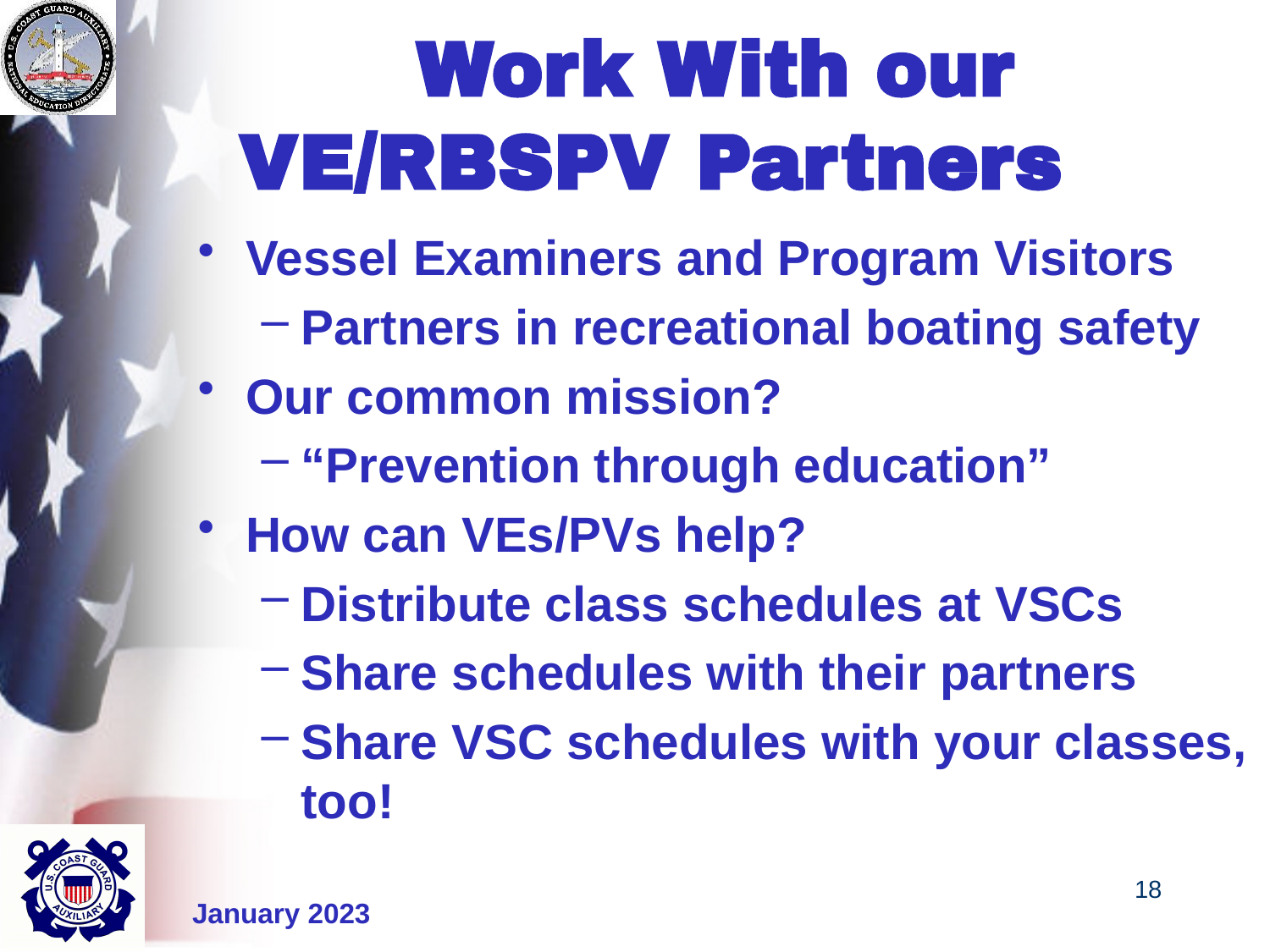

# Work With our VE/RBSPV Partners
Vessel Examiners and Program Visitors
Partners in recreational boating safety
Our common mission?
“Prevention through education”
How can VEs/PVs help?
Distribute class schedules at VSCs
Share schedules with their partners
Share VSC schedules with your classes, too!

18
January 2023